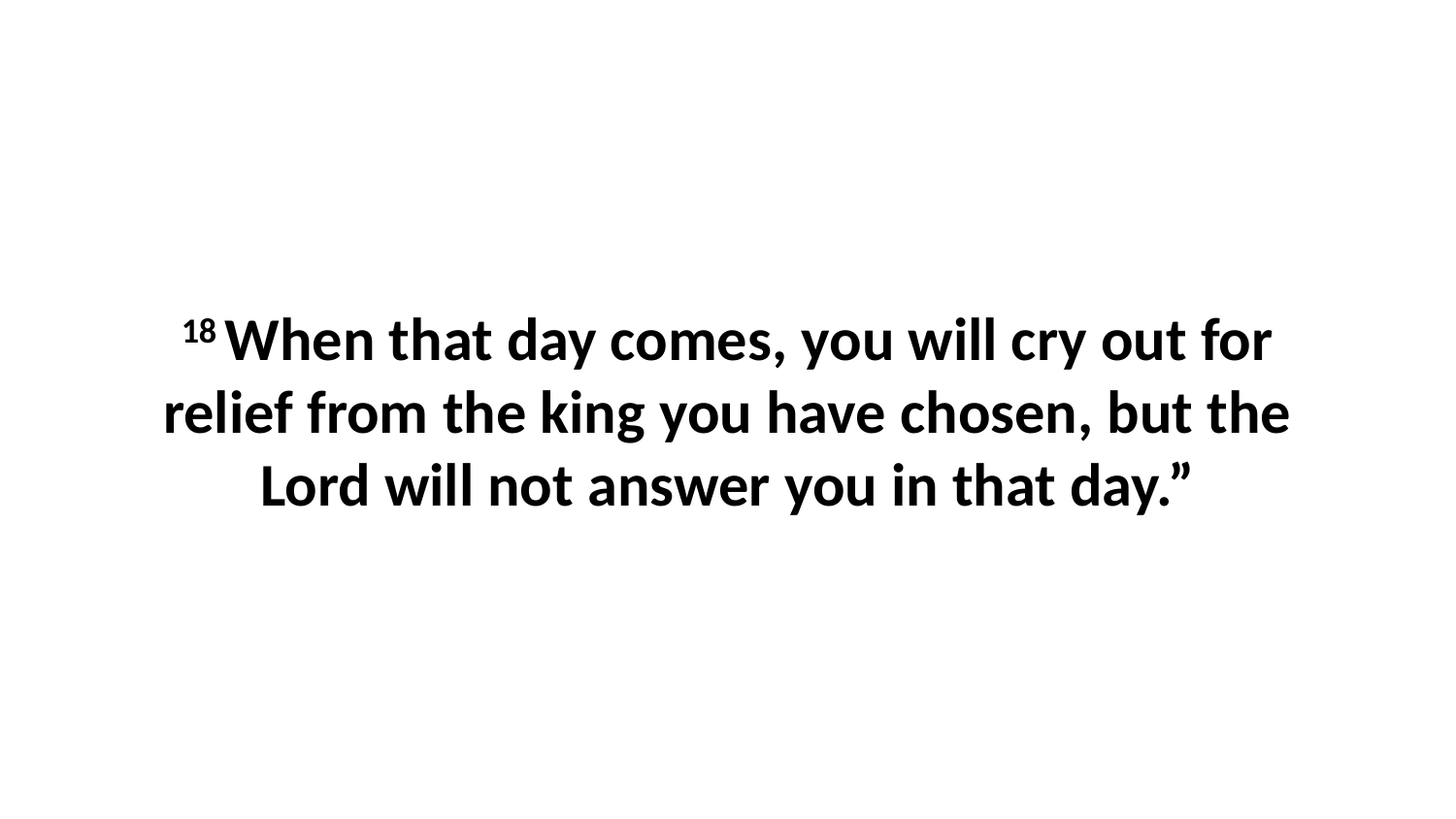

18 When that day comes, you will cry out for relief from the king you have chosen, but the Lord will not answer you in that day.”